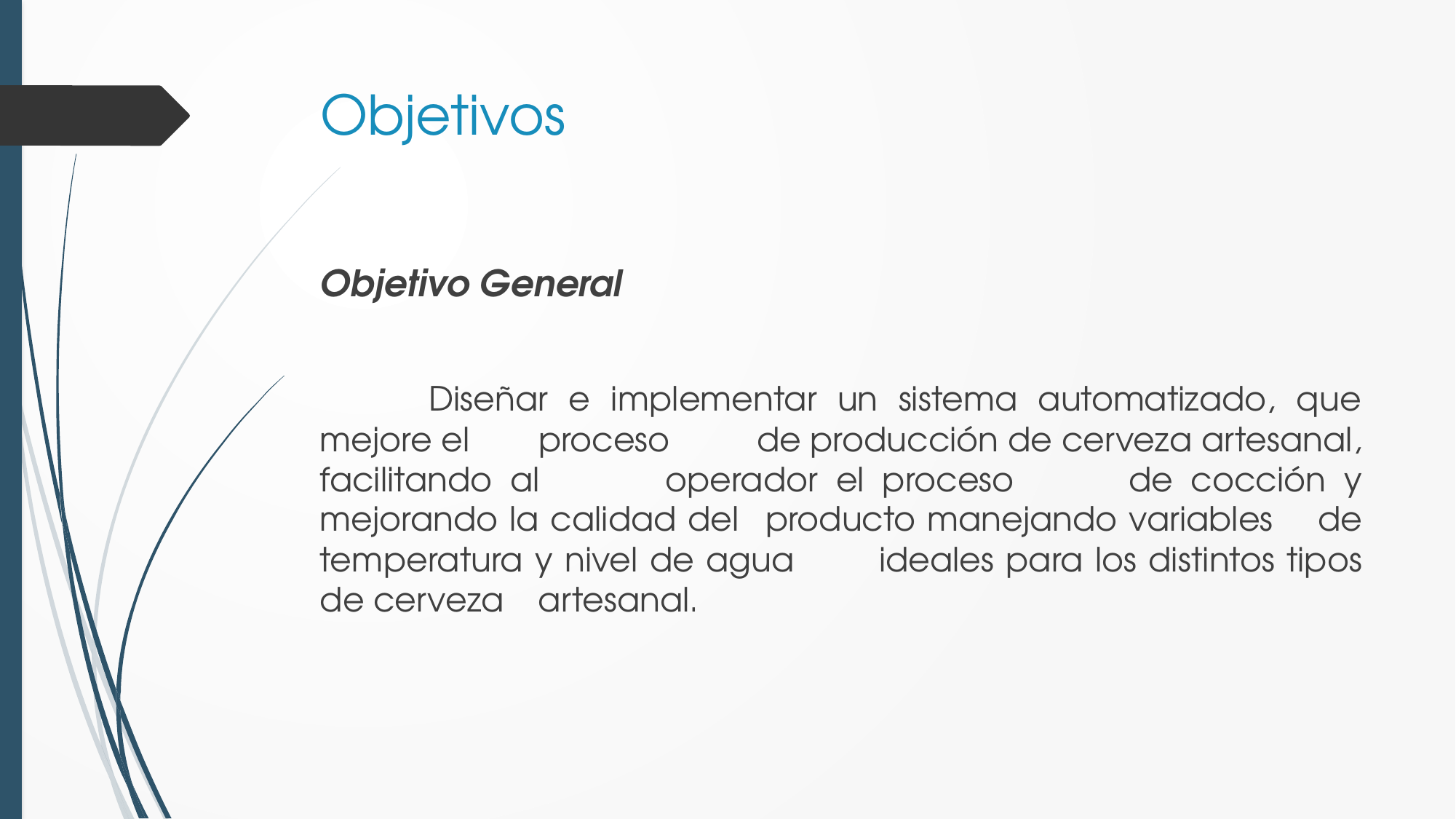

# Objetivos
Objetivo General

	Diseñar e implementar un sistema automatizado, que mejore el 	proceso 	de producción de cerveza artesanal, facilitando al 	operador el proceso 	de cocción y mejorando la calidad del 	producto manejando variables 	de temperatura y nivel de agua 	ideales para los distintos tipos de cerveza 	artesanal.